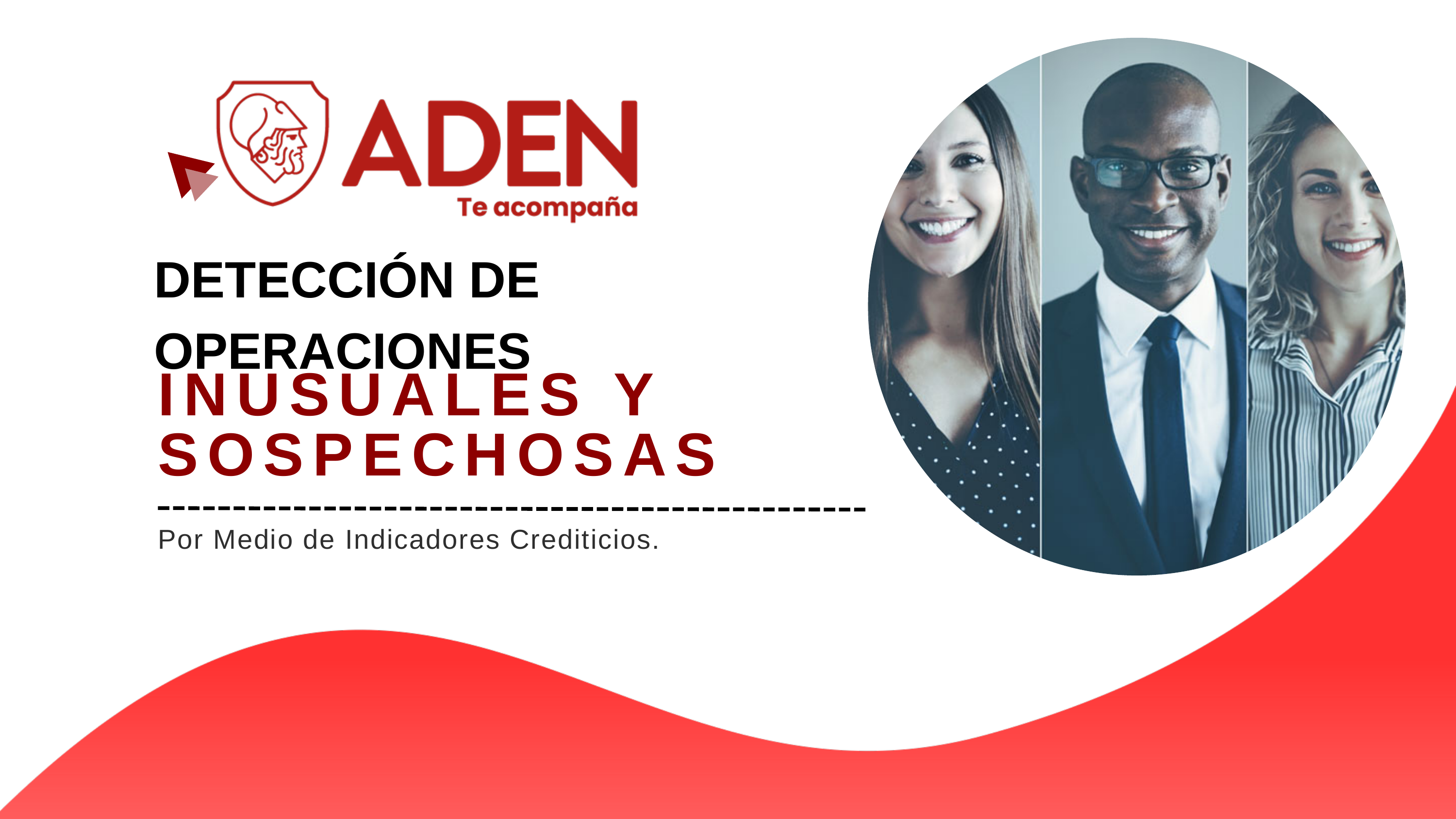

DETECCIÓN DE
OPERACIONES
INUSUALES Y SOSPECHOSAS

Por Medio de Indicadores Crediticios.